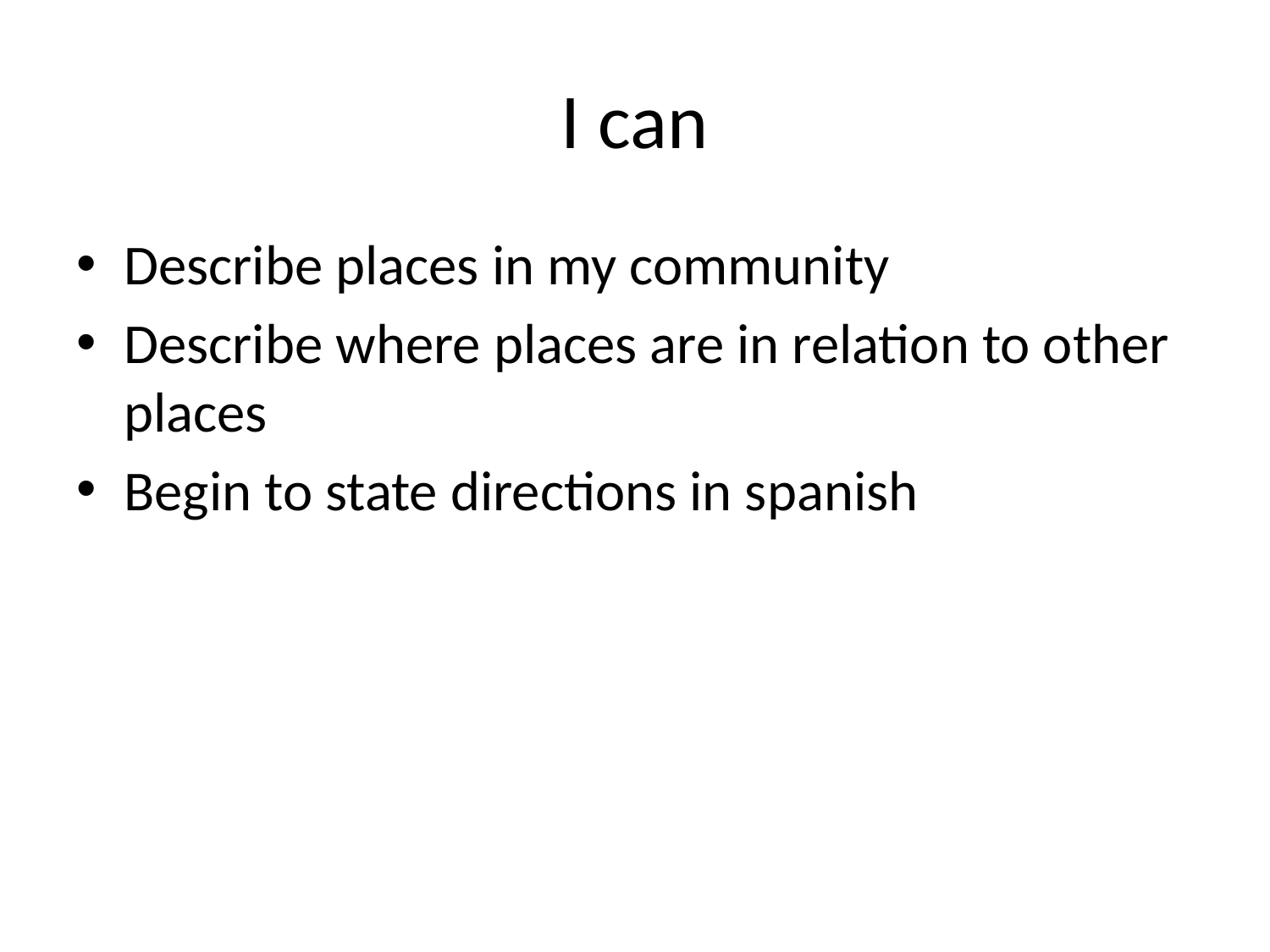

# I can
Describe places in my community
Describe where places are in relation to other places
Begin to state directions in spanish